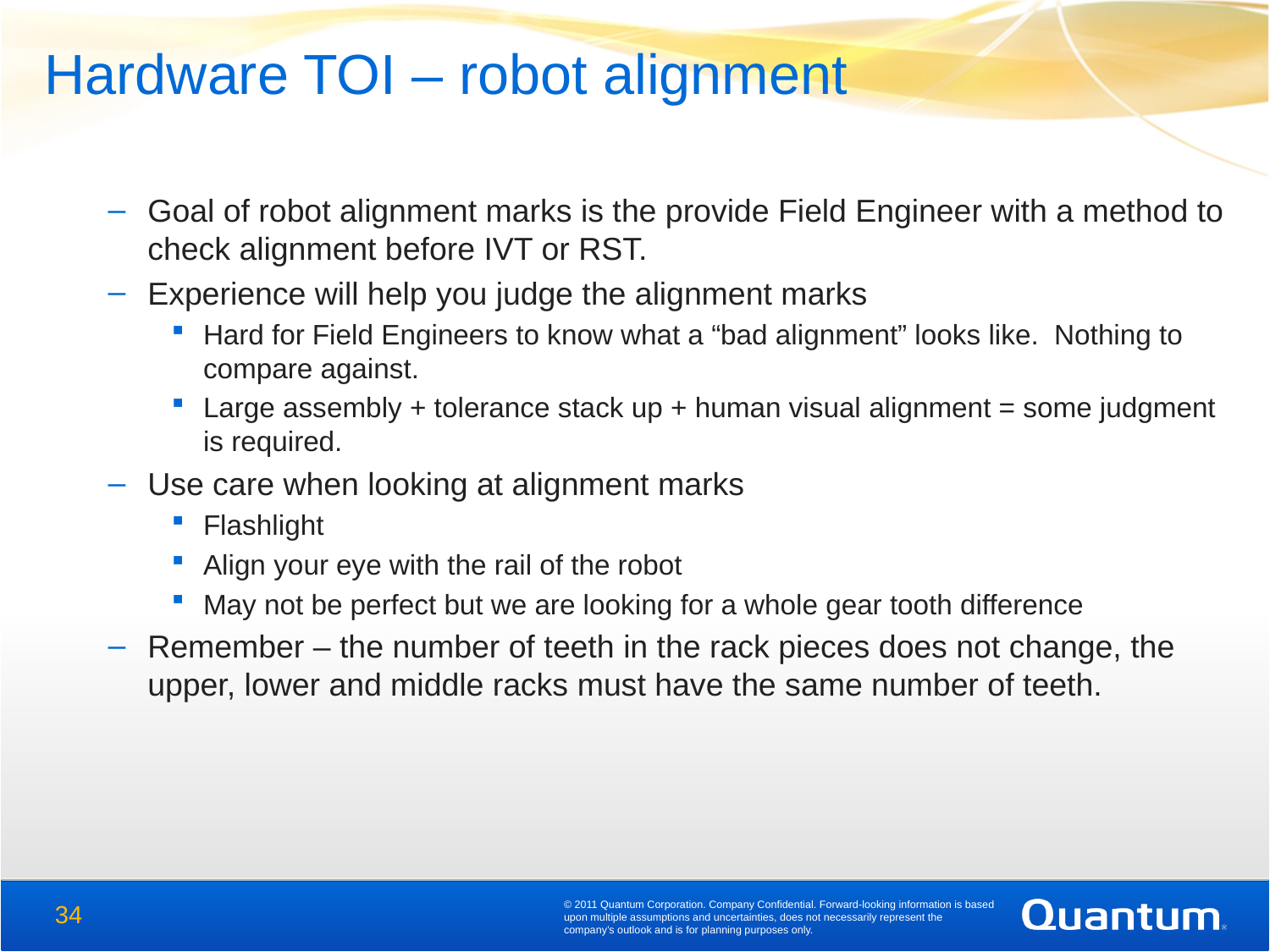

Hardware TOI – robot alignment

Goal of robot alignment marks is the provide Field Engineer with a method to check alignment before IVT or RST.
Experience will help you judge the alignment marks
Hard for Field Engineers to know what a “bad alignment” looks like.  Nothing to compare against.
Large assembly + tolerance stack up + human visual alignment = some judgment is required.
Use care when looking at alignment marks
Flashlight
Align your eye with the rail of the robot
May not be perfect but we are looking for a whole gear tooth difference
Remember – the number of teeth in the rack pieces does not change, the upper, lower and middle racks must have the same number of teeth.

© 2011 Quantum Corporation. Company Confidential. Forward-looking information is based upon multiple assumptions and uncertainties, does not necessarily represent the company’s outlook and is for planning purposes only.
34